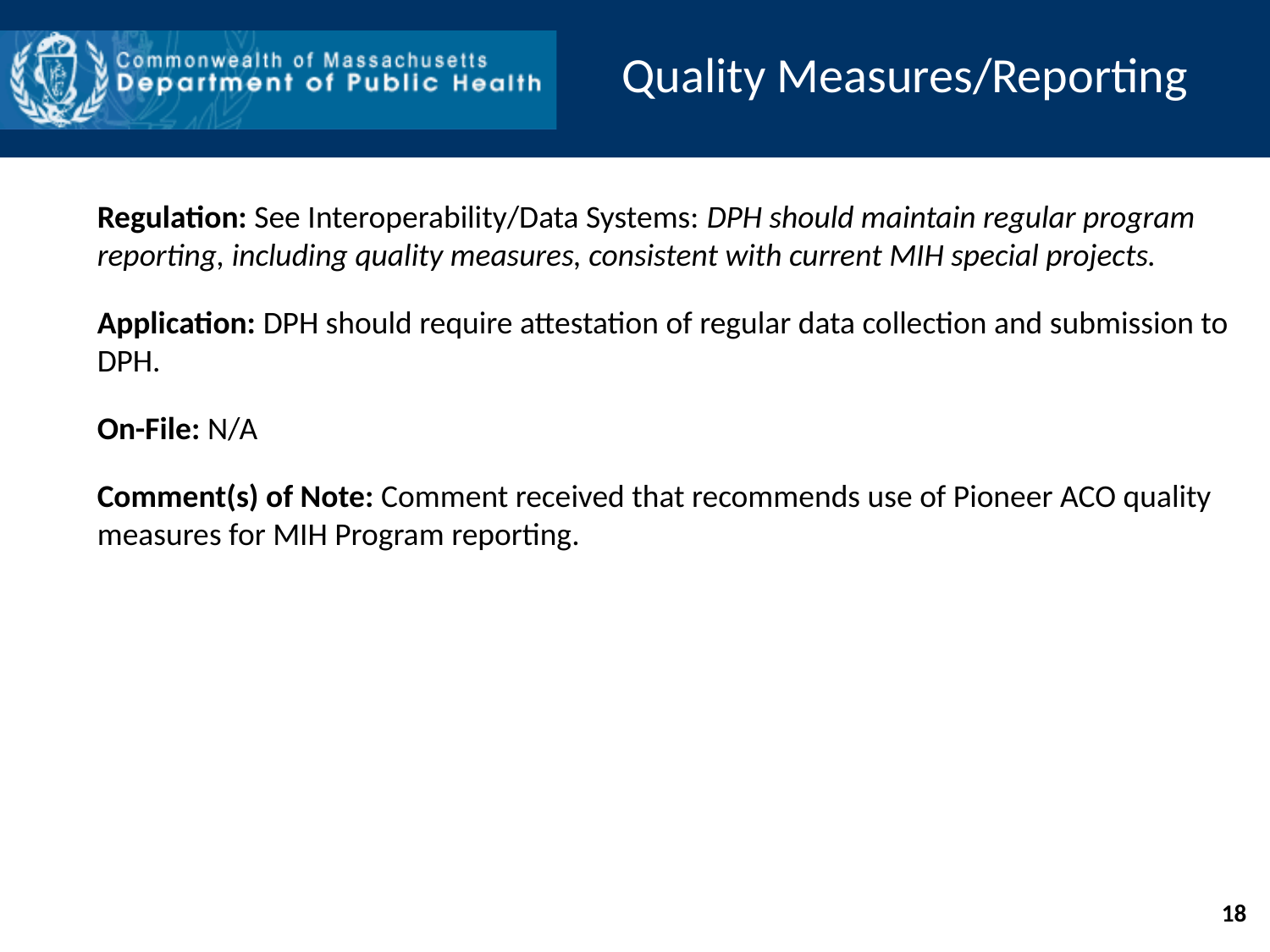

Quality Measures/Reporting

Regulation: See Interoperability/Data Systems: DPH should maintain regular program reporting, including quality measures, consistent with current MIH special projects.

Application: DPH should require attestation of regular data collection and submission to DPH.

On-File: N/A

Comment(s) of Note: Comment received that recommends use of Pioneer ACO quality measures for MIH Program reporting.
18